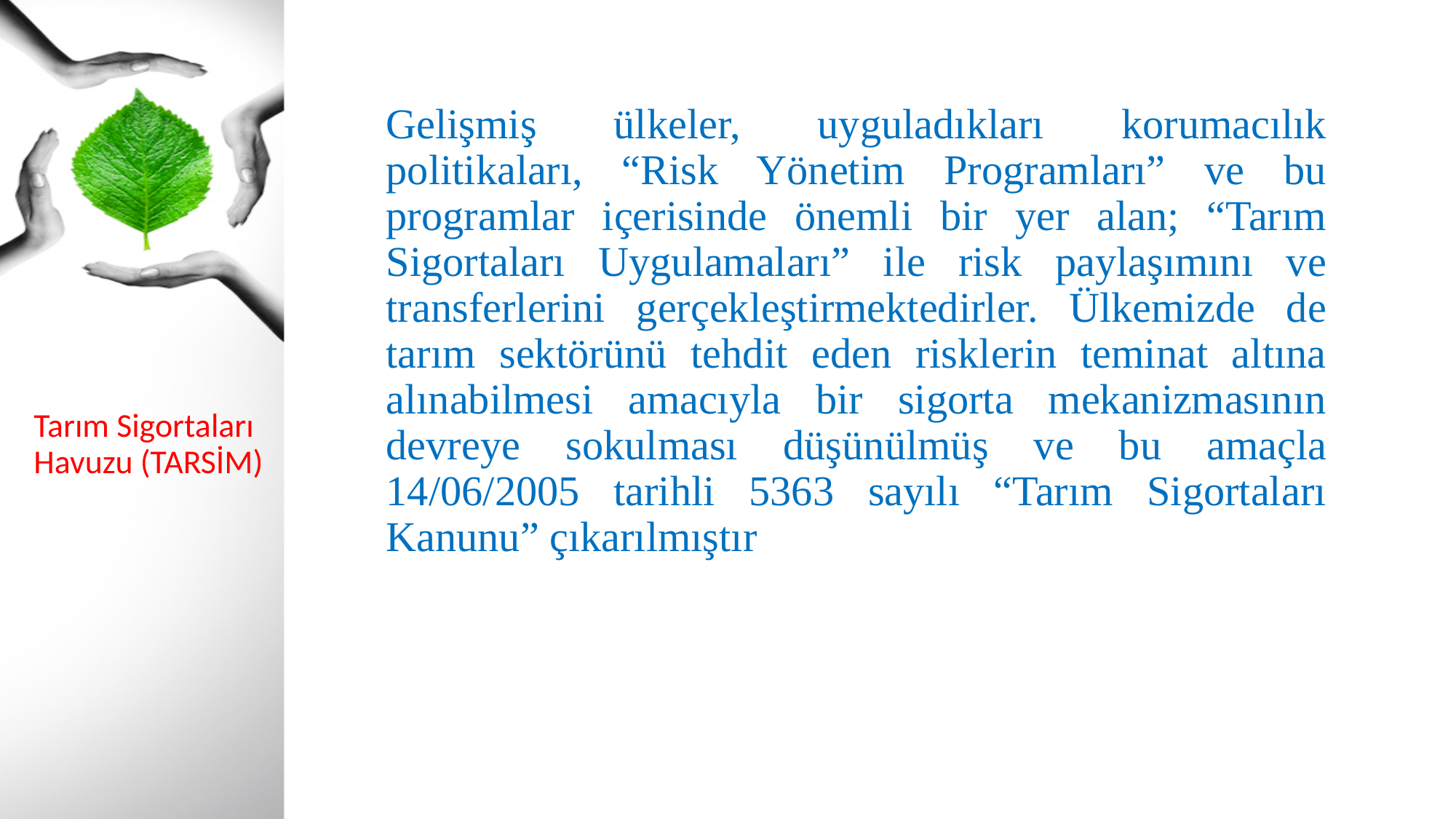

Gelişmiş ülkeler, uyguladıkları korumacılık politikaları, “Risk Yönetim Programları” ve bu programlar içerisinde önemli bir yer alan; “Tarım Sigortaları Uygulamaları” ile risk paylaşımını ve transferlerini gerçekleştirmektedirler. Ülkemizde de tarım sektörünü tehdit eden risklerin teminat altına alınabilmesi amacıyla bir sigorta mekanizmasının devreye sokulması düşünülmüş ve bu amaçla 14/06/2005 tarihli 5363 sayılı “Tarım Sigortaları Kanunu” çıkarılmıştır
# Tarım Sigortaları Havuzu (TARSİM)